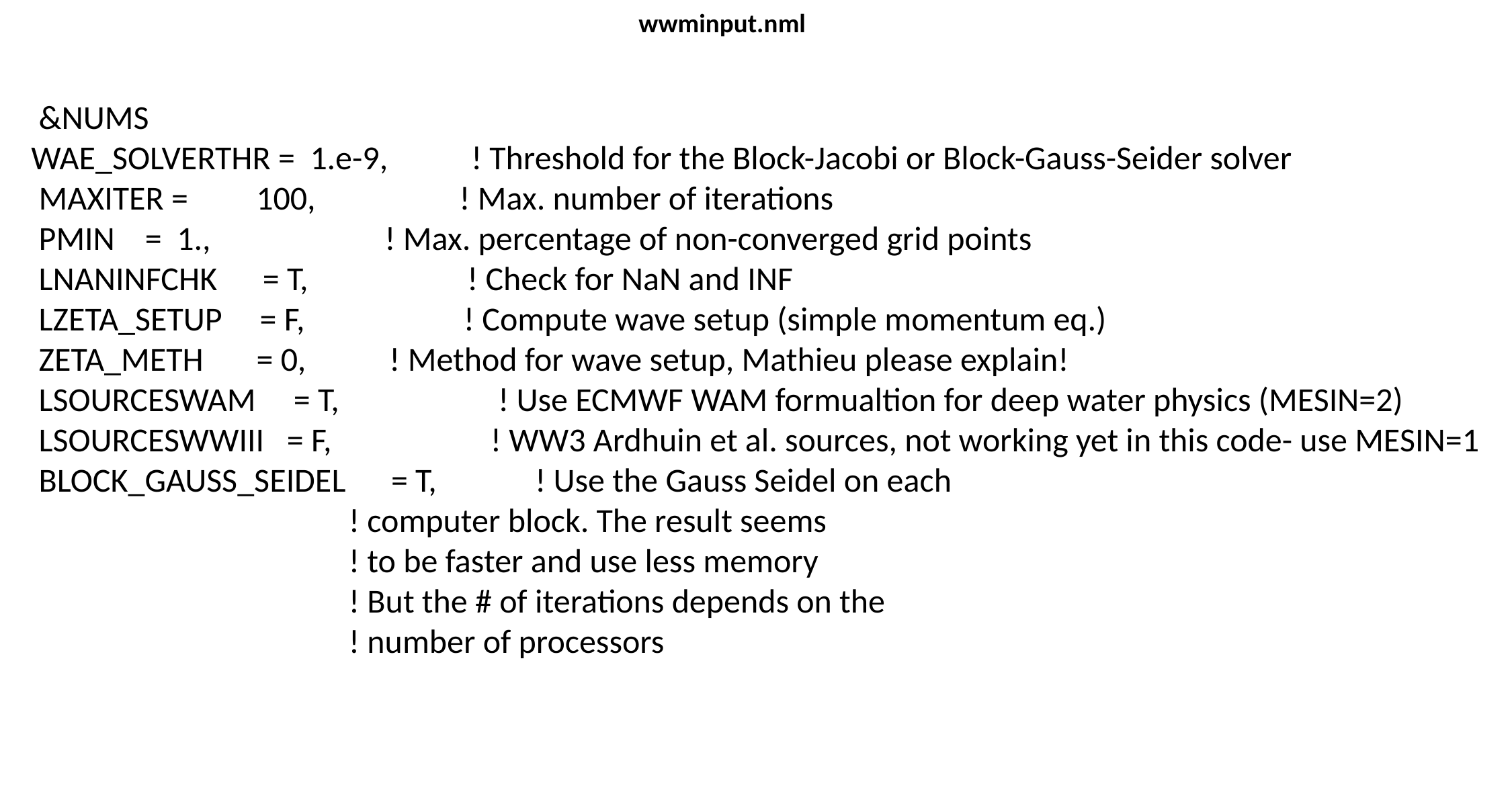

# wwminput.nml
 &NUMS
WAE_SOLVERTHR =  1.e-9,           ! Threshold for the Block-Jacobi or Block-Gauss-Seider solver
 MAXITER =         100,                   ! Max. number of iterations
 PMIN    =  1.,                       ! Max. percentage of non-converged grid points
 LNANINFCHK      = T,                     ! Check for NaN and INF
 LZETA_SETUP     = F,                     ! Compute wave setup (simple momentum eq.)
 ZETA_METH       = 0,           ! Method for wave setup, Mathieu please explain!
 LSOURCESWAM     = T,                     ! Use ECMWF WAM formualtion for deep water physics (MESIN=2)
 LSOURCESWWIII   = F,                     ! WW3 Ardhuin et al. sources, not working yet in this code- use MESIN=1
 BLOCK_GAUSS_SEIDEL      = T,             ! Use the Gauss Seidel on each
                                          ! computer block. The result seems
                                          ! to be faster and use less memory
                                          ! But the # of iterations depends on the
                                          ! number of processors